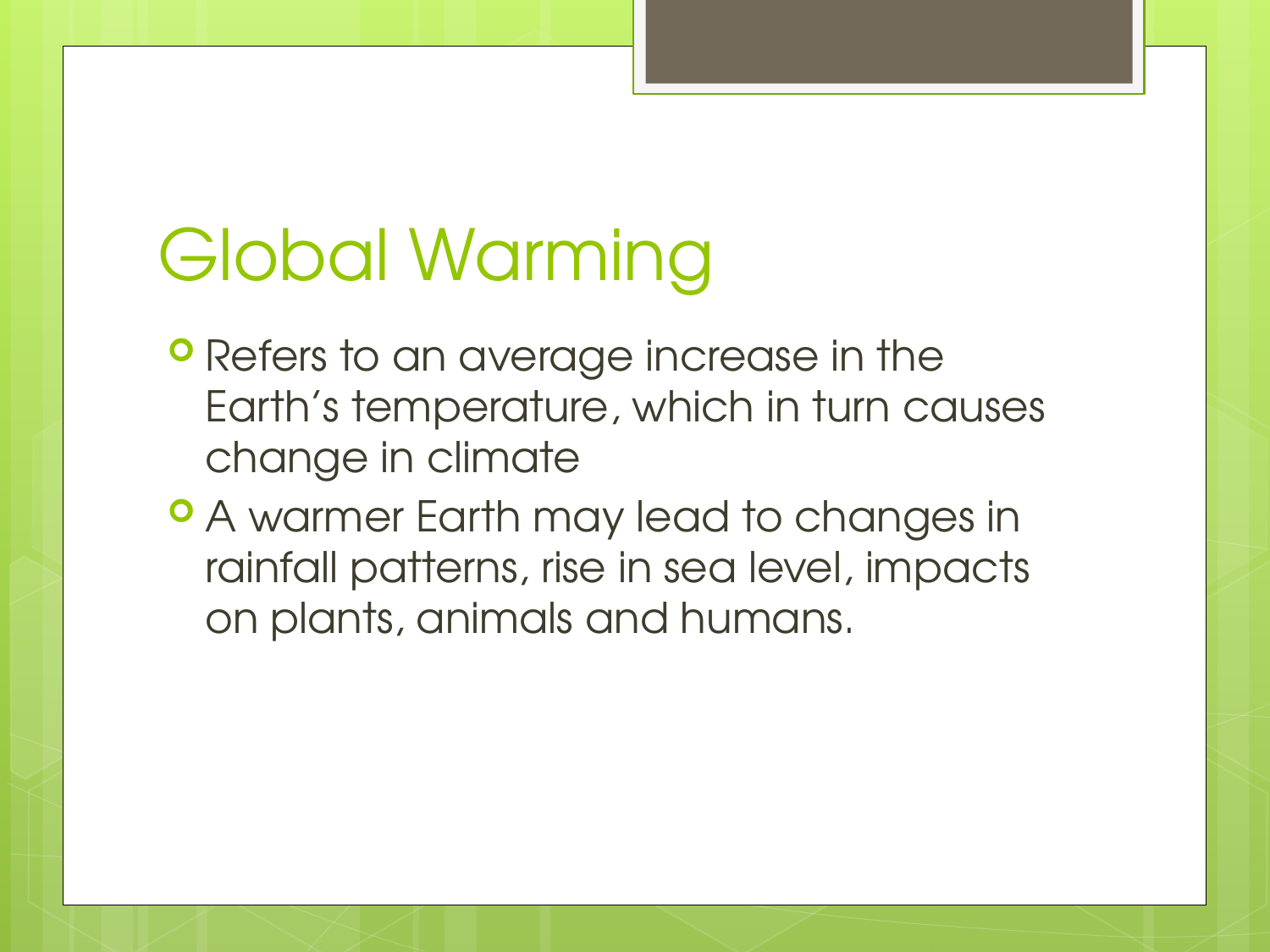

# Global Warming
Refers to an average increase in the Earth’s temperature, which in turn causes change in climate
A warmer Earth may lead to changes in rainfall patterns, rise in sea level, impacts on plants, animals and humans.